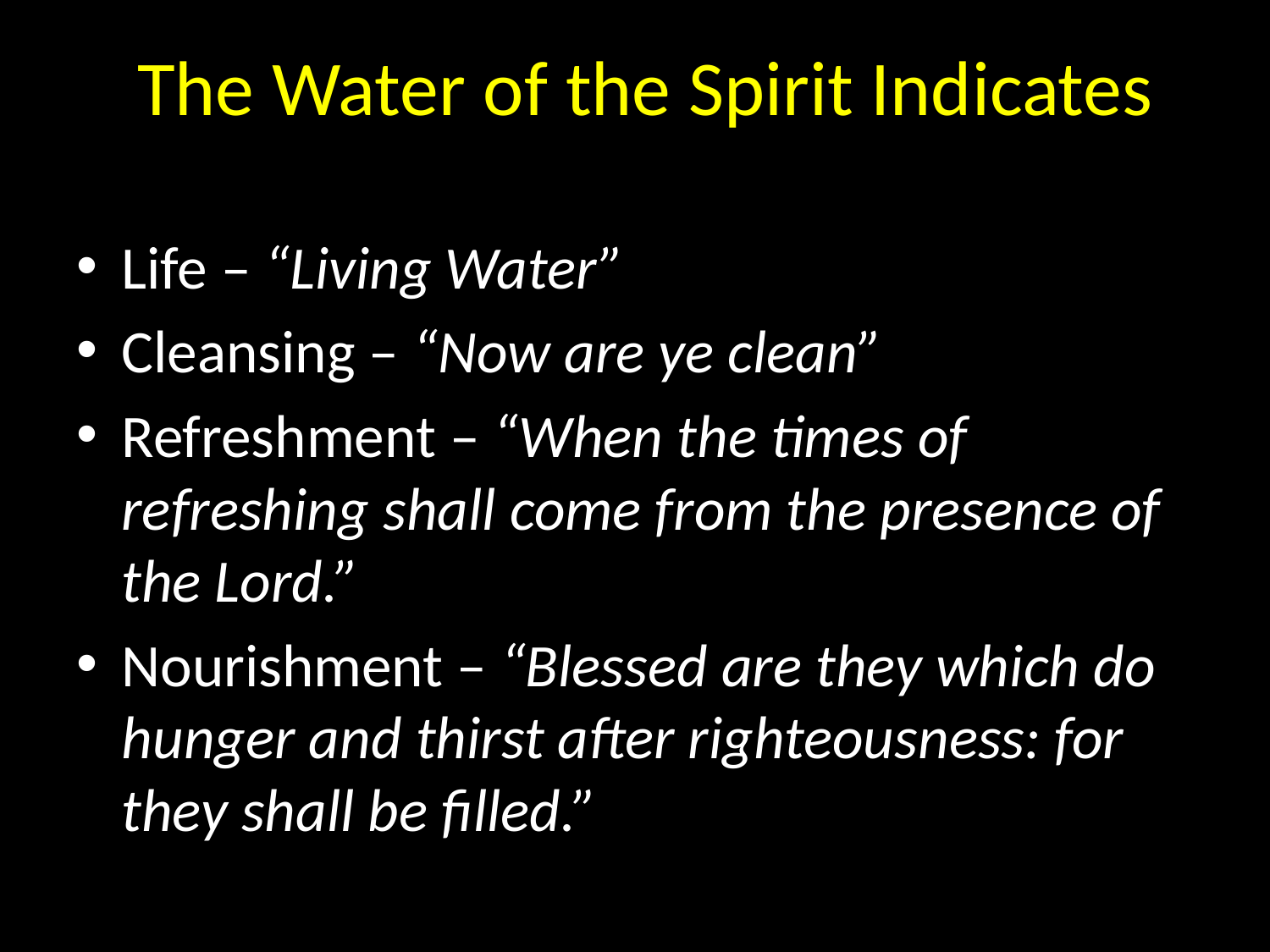

# The Water of the Spirit Indicates
Life – “Living Water”
Cleansing – “Now are ye clean”
Refreshment – “When the times of refreshing shall come from the presence of the Lord.”
Nourishment – “Blessed are they which do hunger and thirst after righteousness: for they shall be filled.”